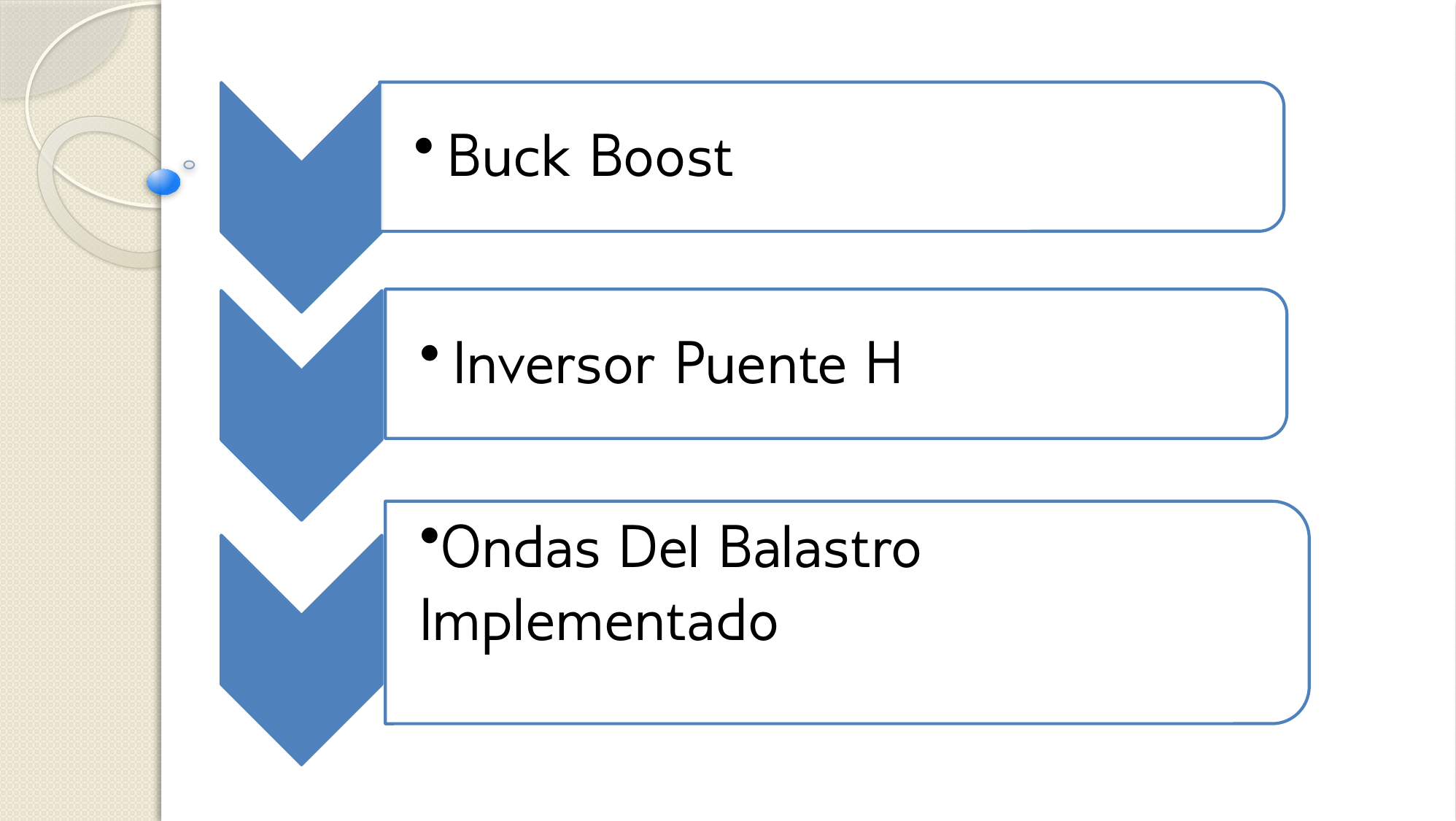

Buck Boost

Inversor Puente H

Ondas Del Balastro Implementado